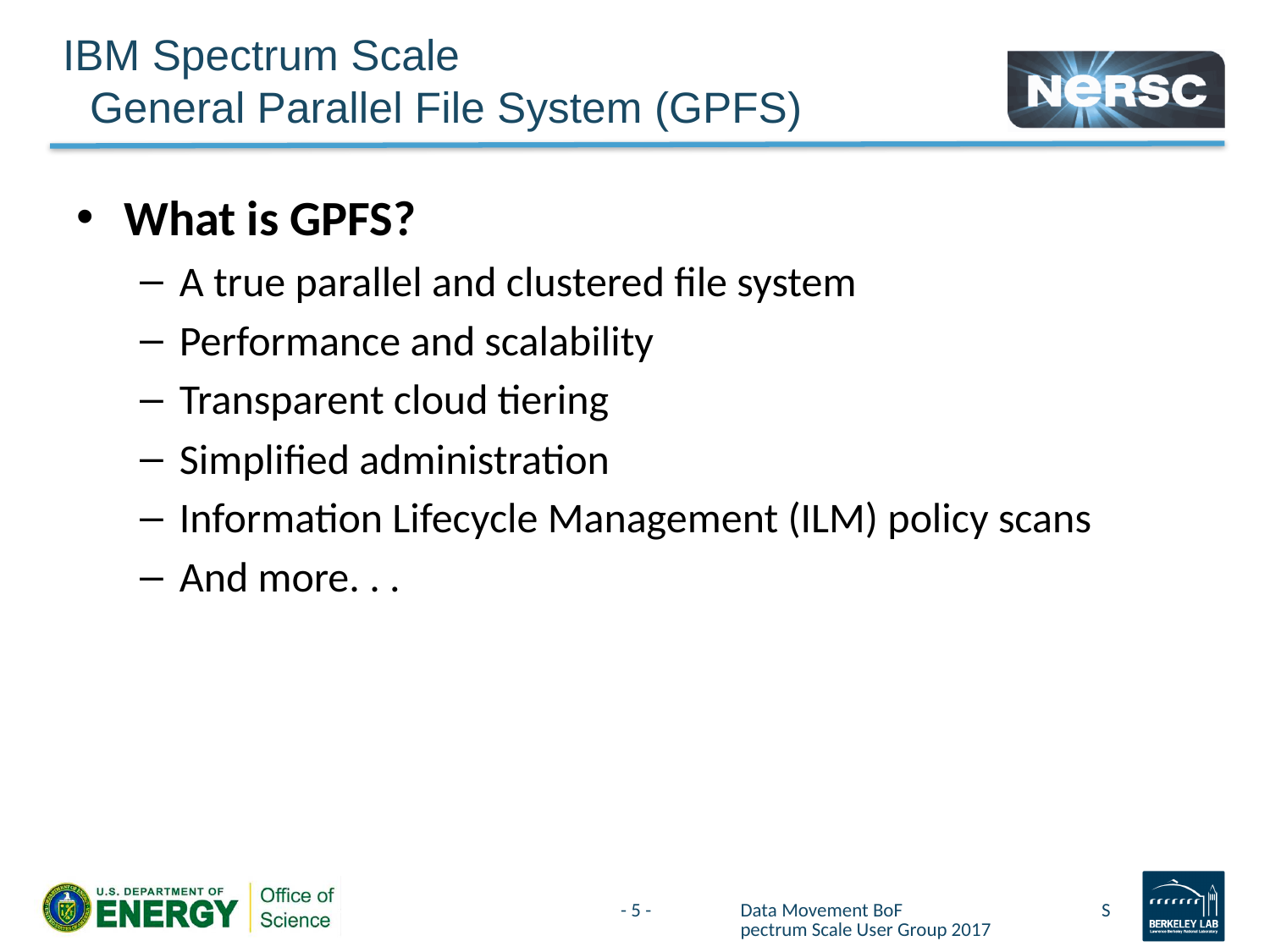

# IBM Spectrum Scale General Parallel File System (GPFS)
What is GPFS?
A true parallel and clustered file system
Performance and scalability
Transparent cloud tiering
Simplified administration
Information Lifecycle Management (ILM) policy scans
And more. . .

- 5 -
Data Movement BoF                                             Spectrum Scale User Group 2017